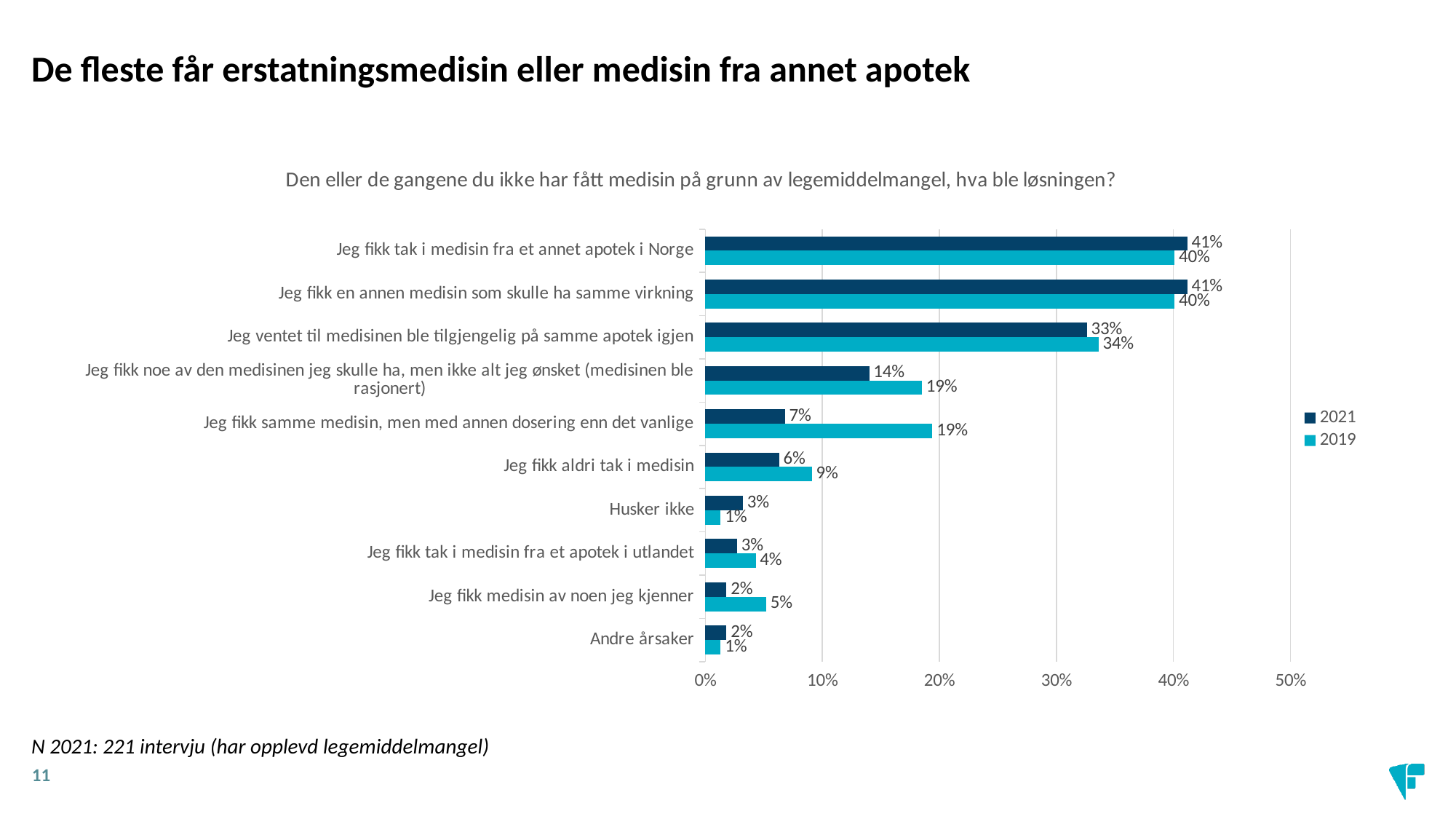

De fleste får erstatningsmedisin eller medisin fra annet apotek

### Chart: Den eller de gangene du ikke har fått medisin på grunn av legemiddelmangel, hva ble løsningen?

| Category | 2019 | 2021 |
|---|---|---|
| Andre årsaker | 0.013 | 0.018 |
| Jeg fikk medisin av noen jeg kjenner | 0.052 | 0.018 |
| Jeg fikk tak i medisin fra et apotek i utlandet | 0.043 | 0.027 |
| Husker ikke | 0.013 | 0.032 |
| Jeg fikk aldri tak i medisin | 0.091 | 0.063 |
| Jeg fikk samme medisin, men med annen dosering enn det vanlige | 0.194 | 0.068 |
| Jeg fikk noe av den medisinen jeg skulle ha, men ikke alt jeg ønsket (medisinen ble rasjonert) | 0.185 | 0.14 |
| Jeg ventet til medisinen ble tilgjengelig på samme apotek igjen | 0.336 | 0.326 |
| Jeg fikk en annen medisin som skulle ha samme virkning | 0.401 | 0.412 |
| Jeg fikk tak i medisin fra et annet apotek i Norge | 0.401 | 0.412 |
N 2021: 221 intervju (har opplevd legemiddelmangel)
11